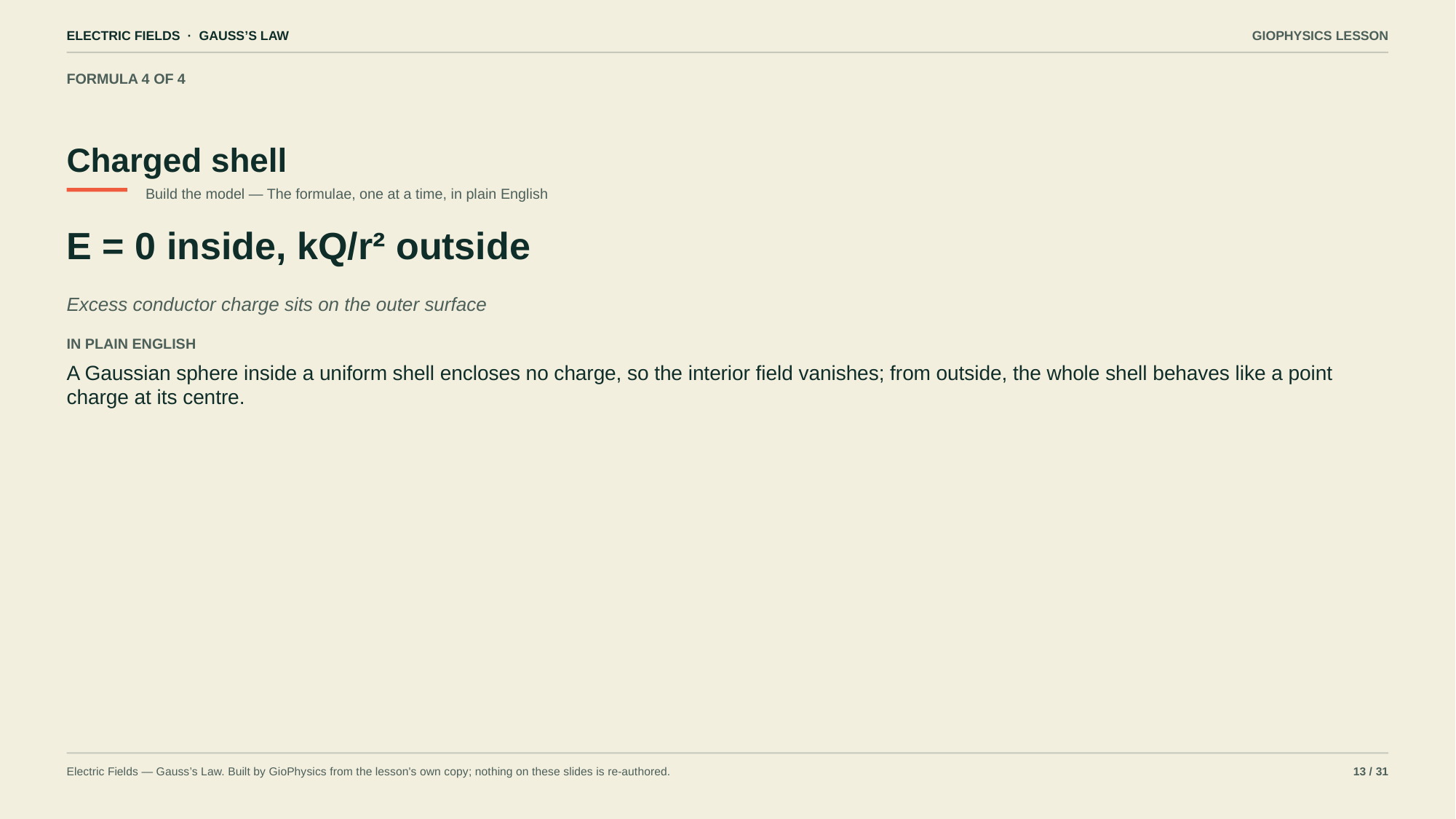

ELECTRIC FIELDS  ·  GAUSS’S LAW
GIOPHYSICS LESSON

FORMULA 4 OF 4
Charged shell
Build the model — The formulae, one at a time, in plain English

E = 0 inside, kQ/r² outside
Excess conductor charge sits on the outer surface
IN PLAIN ENGLISH
A Gaussian sphere inside a uniform shell encloses no charge, so the interior field vanishes; from outside, the whole shell behaves like a point charge at its centre.

Electric Fields — Gauss’s Law. Built by GioPhysics from the lesson's own copy; nothing on these slides is re-authored.
13 / 31